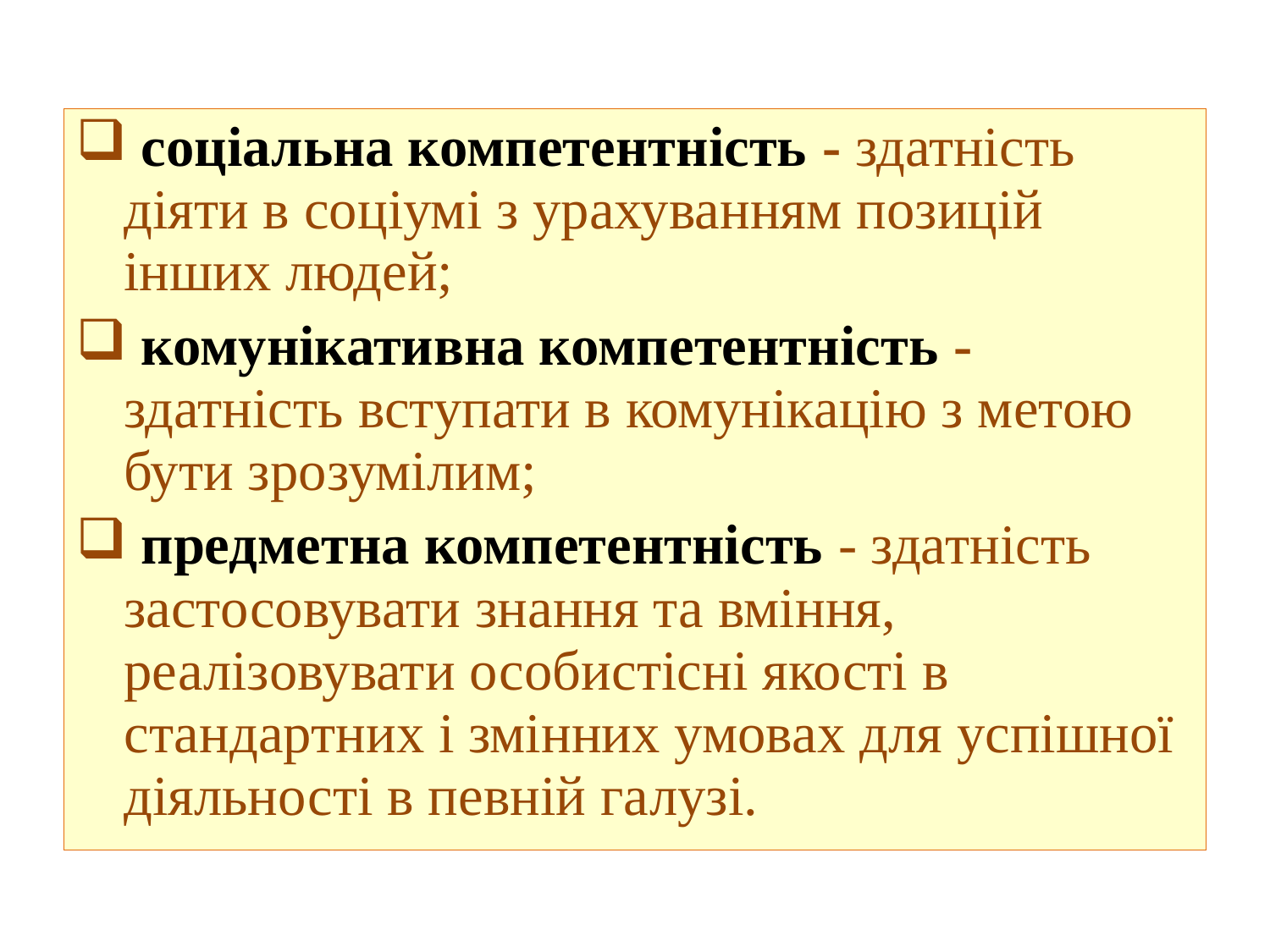

соціальна компетентність - здатність діяти в соціумі з урахуванням позицій інших людей;
 комунікативна компетентність - здатність вступати в комунікацію з метою бути зрозумілим;
 предметна компетентність - здатність застосовувати знання та вміння, реалізовувати особистісні якості в стандартних і змінних умовах для успішної діяльності в певній галузі.